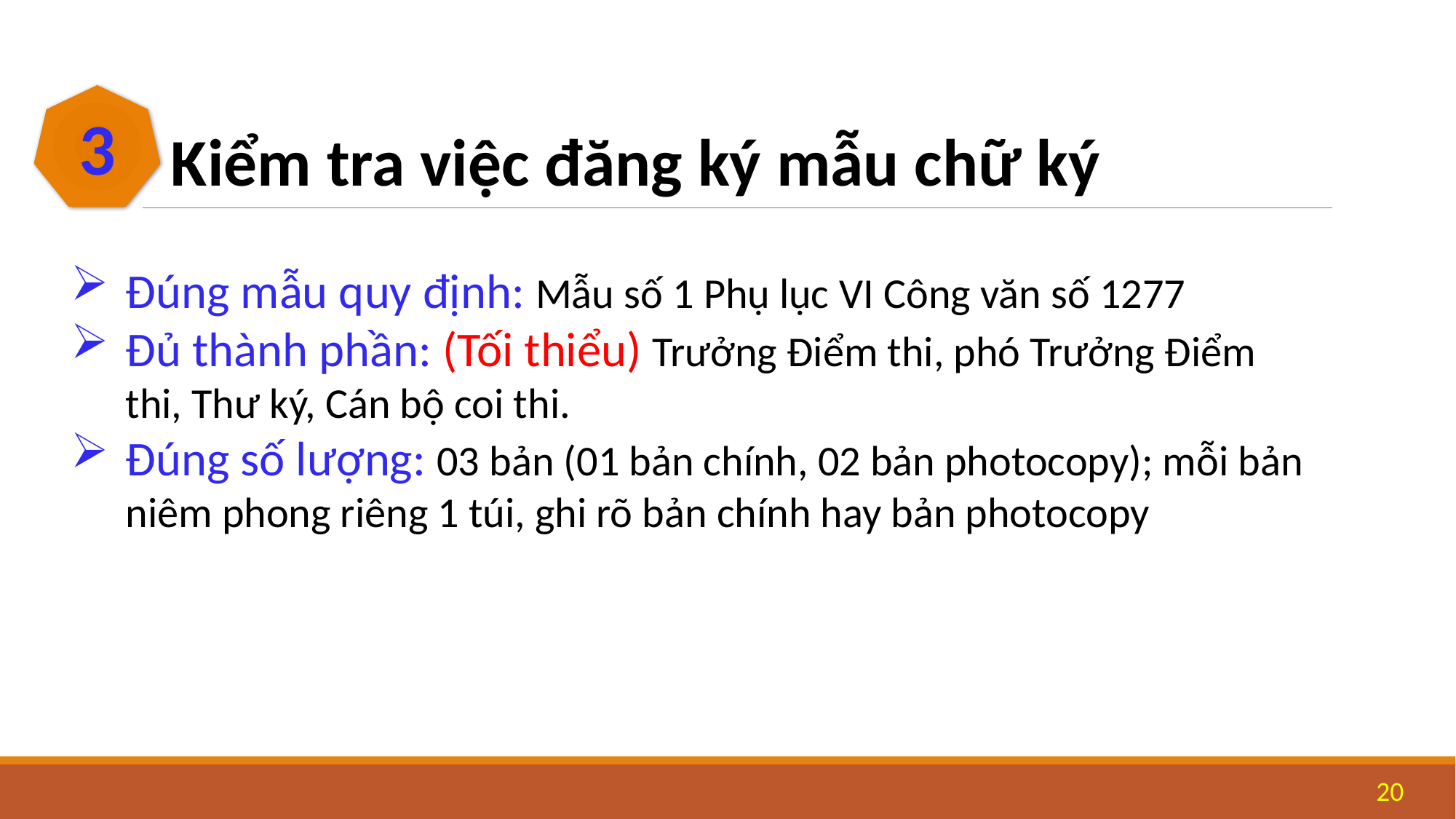

3
Kiểm tra việc đăng ký mẫu chữ ký
Đúng mẫu quy định: Mẫu số 1 Phụ lục VI Công văn số 1277
Đủ thành phần: (Tối thiểu) Trưởng Điểm thi, phó Trưởng Điểm thi, Thư ký, Cán bộ coi thi.
Đúng số lượng: 03 bản (01 bản chính, 02 bản photocopy); mỗi bản niêm phong riêng 1 túi, ghi rõ bản chính hay bản photocopy
20